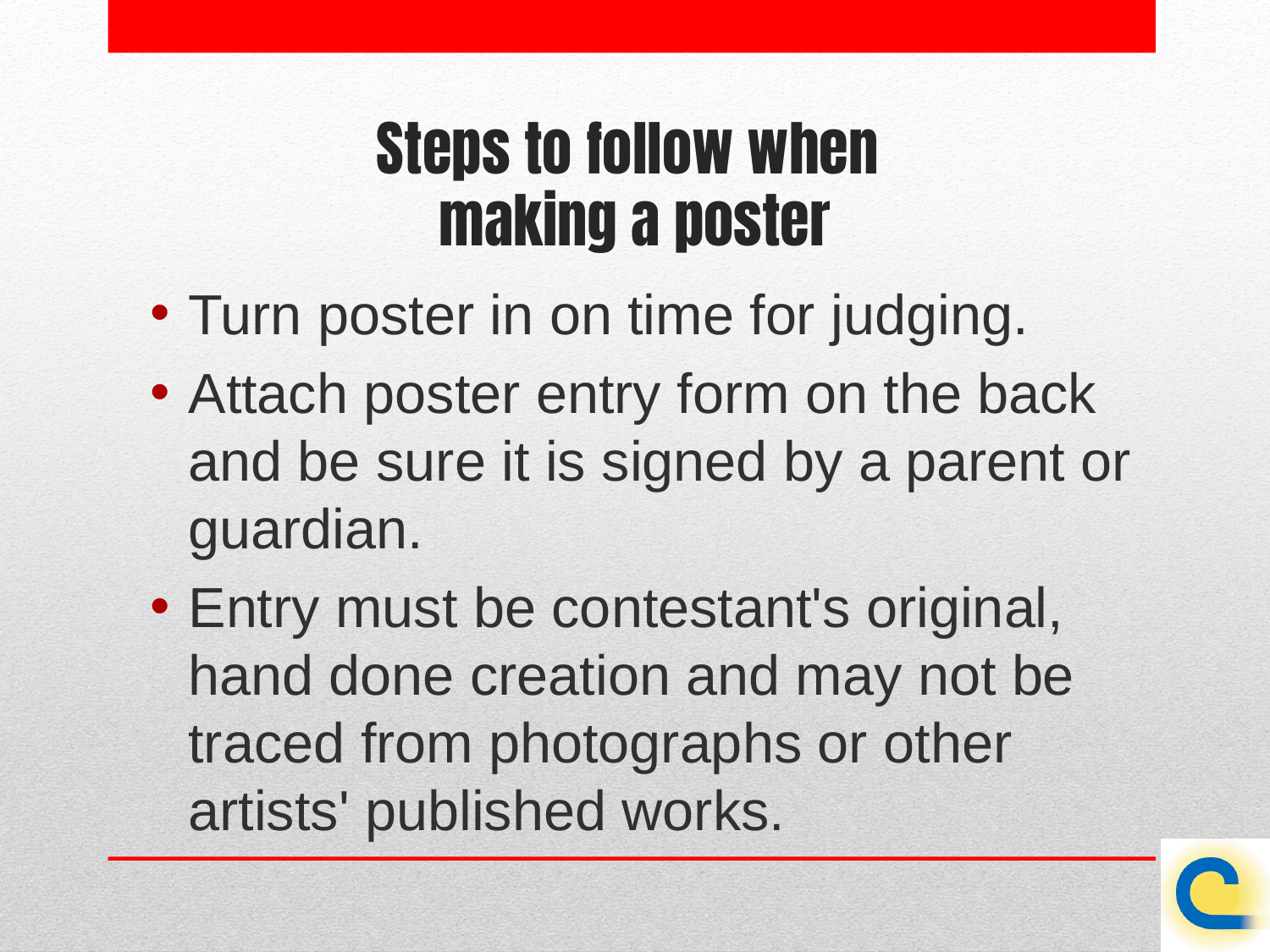

Steps to follow when
making a poster
Turn poster in on time for judging.
Attach poster entry form on the back and be sure it is signed by a parent or guardian.
Entry must be contestant's original, hand done creation and may not be traced from photographs or other artists' published works.